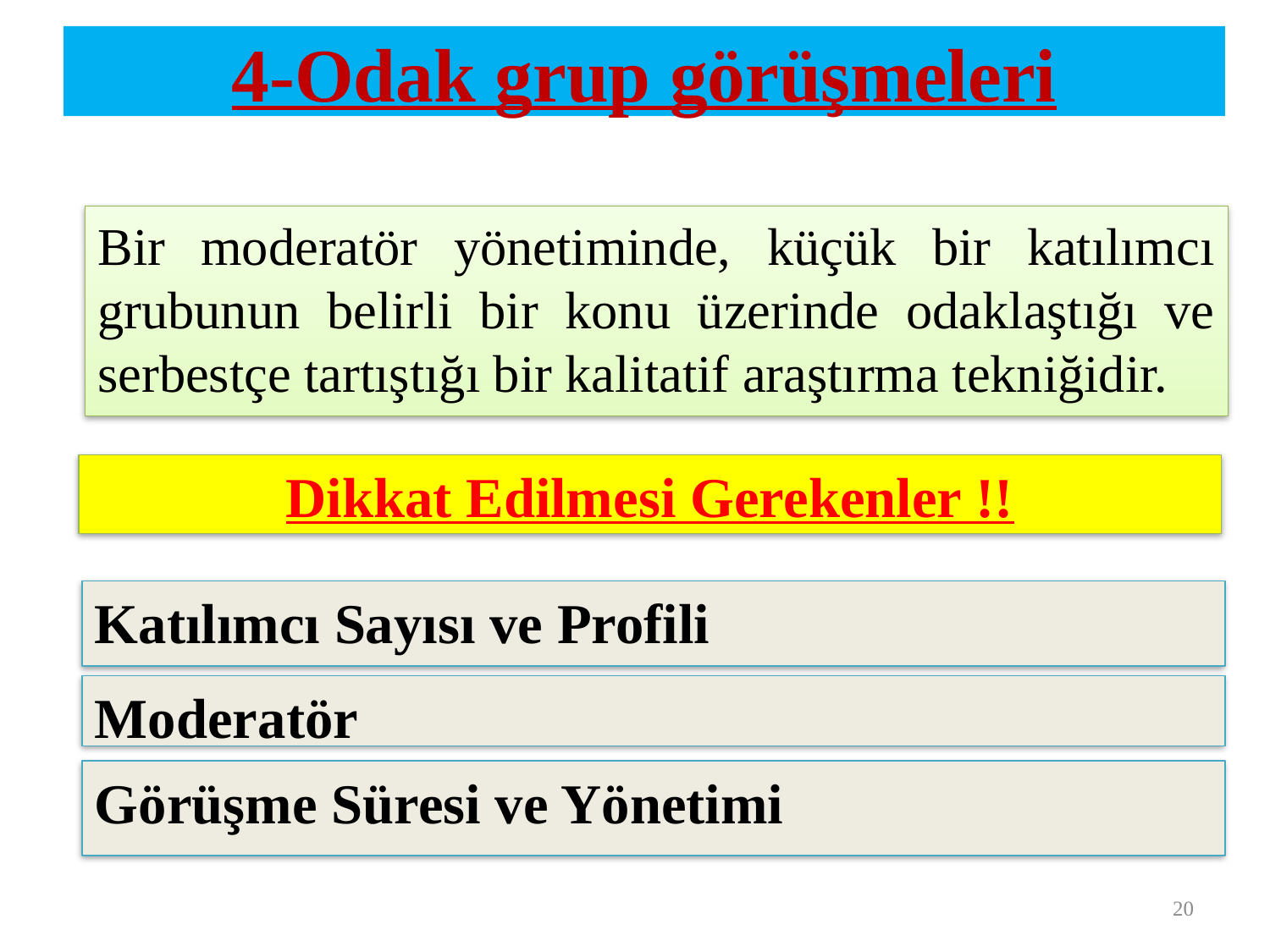

# 4-Odak grup görüşmeleri
Bir moderatör yönetiminde, küçük bir katılımcı grubunun belirli bir konu üzerinde odaklaştığı ve serbestçe tartıştığı bir kalitatif araştırma tekniğidir.
Dikkat Edilmesi Gerekenler !!
Katılımcı Sayısı ve Profili
Moderatör
Görüşme Süresi ve Yönetimi
20